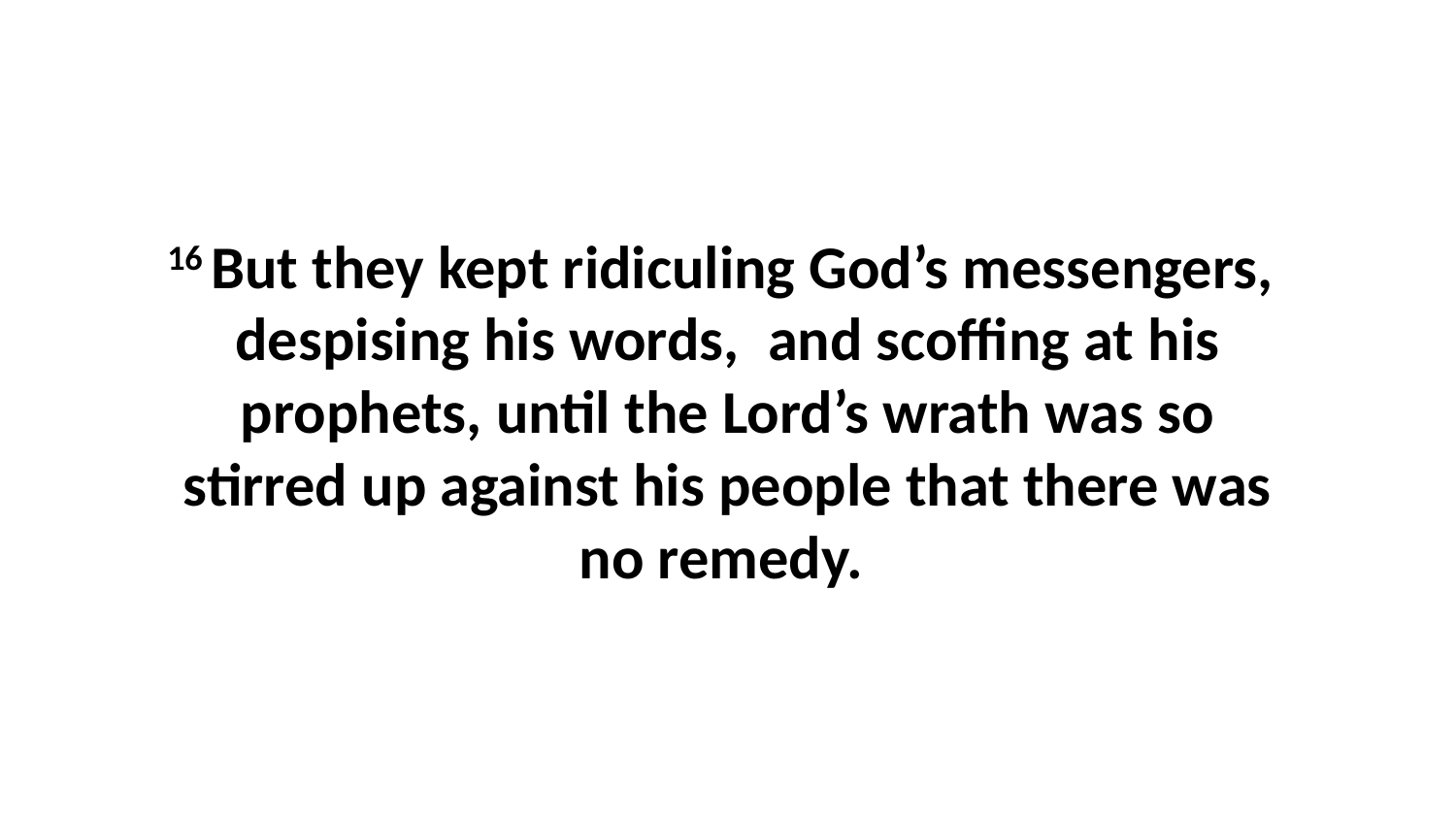

16 But they kept ridiculing God’s messengers,  despising his words,  and scoffing at his prophets, until the Lord’s wrath was so stirred up against his people that there was no remedy.